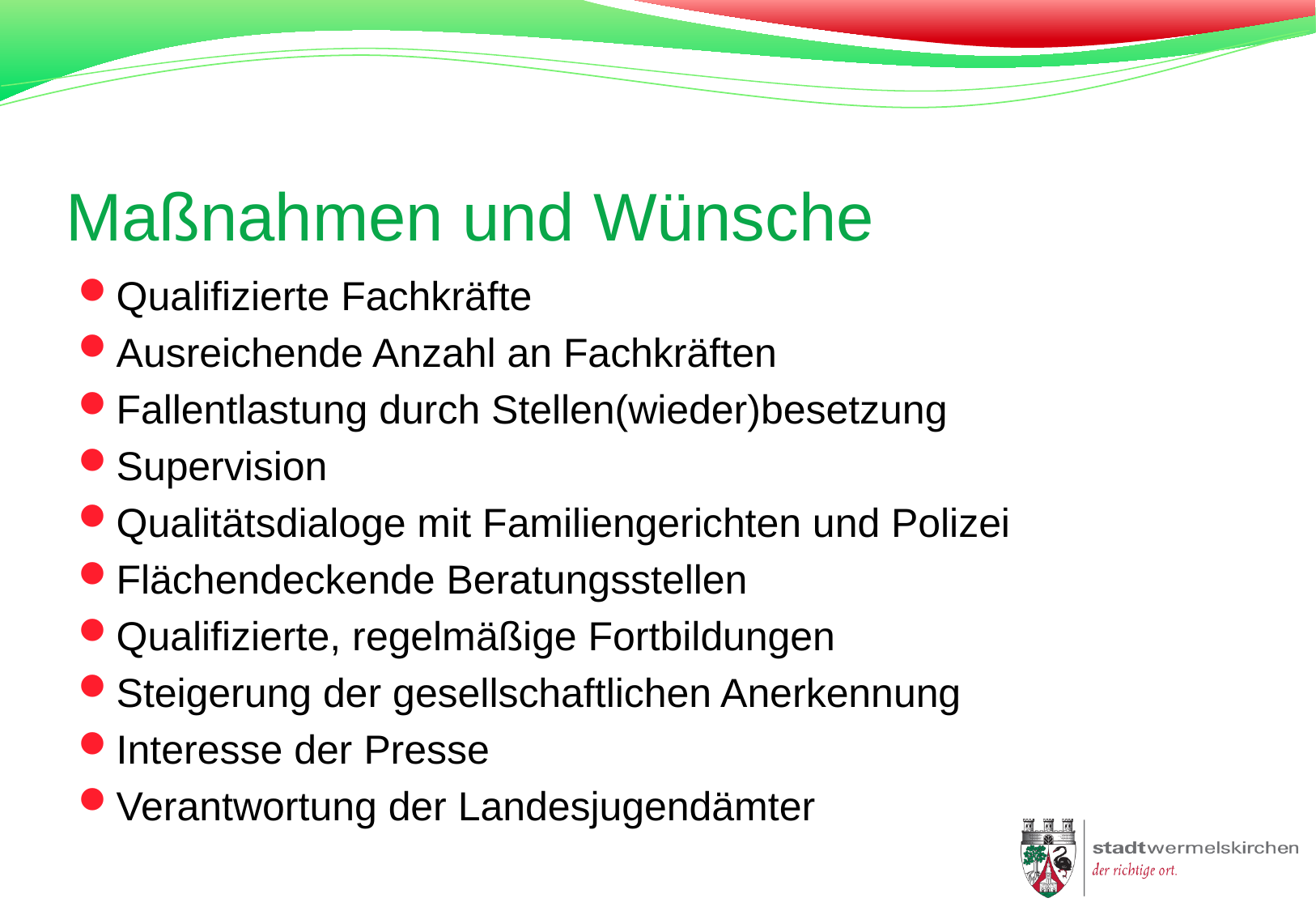

# Maßnahmen und Wünsche
Qualifizierte Fachkräfte
Ausreichende Anzahl an Fachkräften
Fallentlastung durch Stellen(wieder)besetzung
Supervision
Qualitätsdialoge mit Familiengerichten und Polizei
Flächendeckende Beratungsstellen
Qualifizierte, regelmäßige Fortbildungen
Steigerung der gesellschaftlichen Anerkennung
Interesse der Presse
Verantwortung der Landesjugendämter